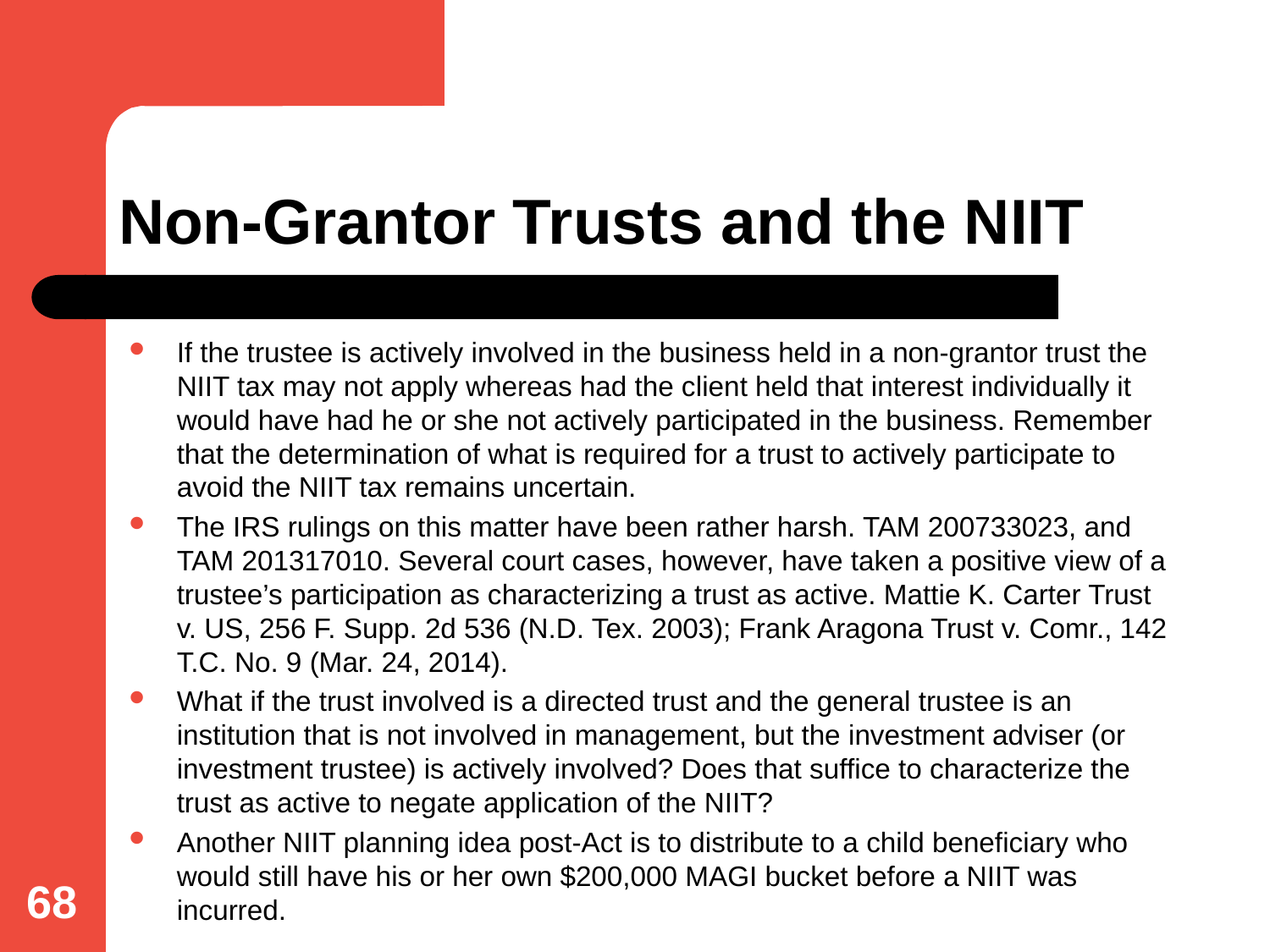

# Non-Grantor Trusts and the NIIT
If the trustee is actively involved in the business held in a non-grantor trust the NIIT tax may not apply whereas had the client held that interest individually it would have had he or she not actively participated in the business. Remember that the determination of what is required for a trust to actively participate to avoid the NIIT tax remains uncertain.
The IRS rulings on this matter have been rather harsh. TAM 200733023, and TAM 201317010. Several court cases, however, have taken a positive view of a trustee’s participation as characterizing a trust as active. Mattie K. Carter Trust v. US, 256 F. Supp. 2d 536 (N.D. Tex. 2003); Frank Aragona Trust v. Comr., 142 T.C. No. 9 (Mar. 24, 2014).
What if the trust involved is a directed trust and the general trustee is an institution that is not involved in management, but the investment adviser (or investment trustee) is actively involved? Does that suffice to characterize the trust as active to negate application of the NIIT?
Another NIIT planning idea post-Act is to distribute to a child beneficiary who would still have his or her own $200,000 MAGI bucket before a NIIT was incurred.
68